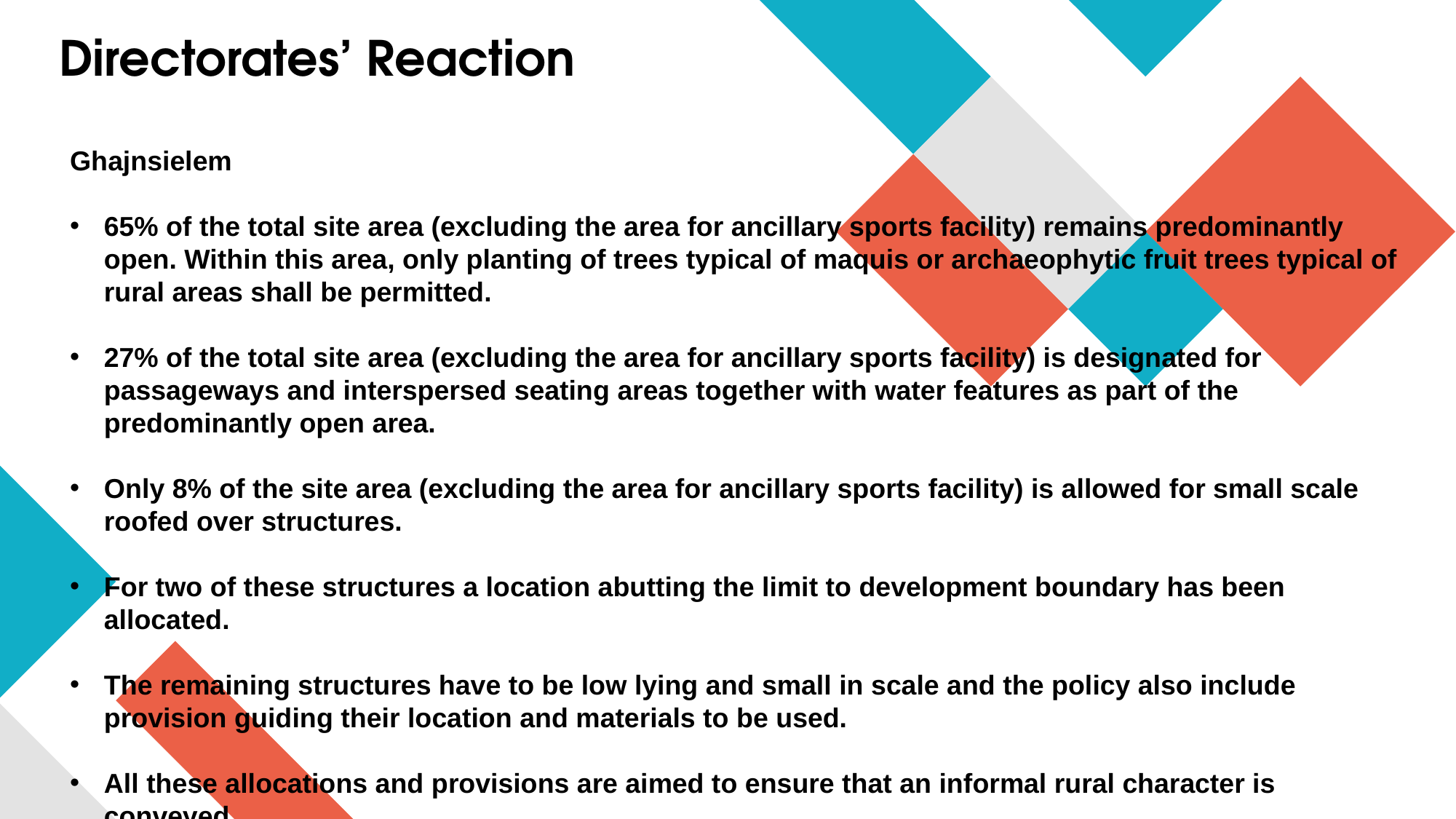

# Directorates’ Reaction
Ghajnsielem

65% of the total site area (excluding the area for ancillary sports facility) remains predominantly open. Within this area, only planting of trees typical of maquis or archaeophytic fruit trees typical of rural areas shall be permitted.

27% of the total site area (excluding the area for ancillary sports facility) is designated for passageways and interspersed seating areas together with water features as part of the predominantly open area.

Only 8% of the site area (excluding the area for ancillary sports facility) is allowed for small scale roofed over structures.

For two of these structures a location abutting the limit to development boundary has been allocated.

The remaining structures have to be low lying and small in scale and the policy also include provision guiding their location and materials to be used.

All these allocations and provisions are aimed to ensure that an informal rural character is conveyed.